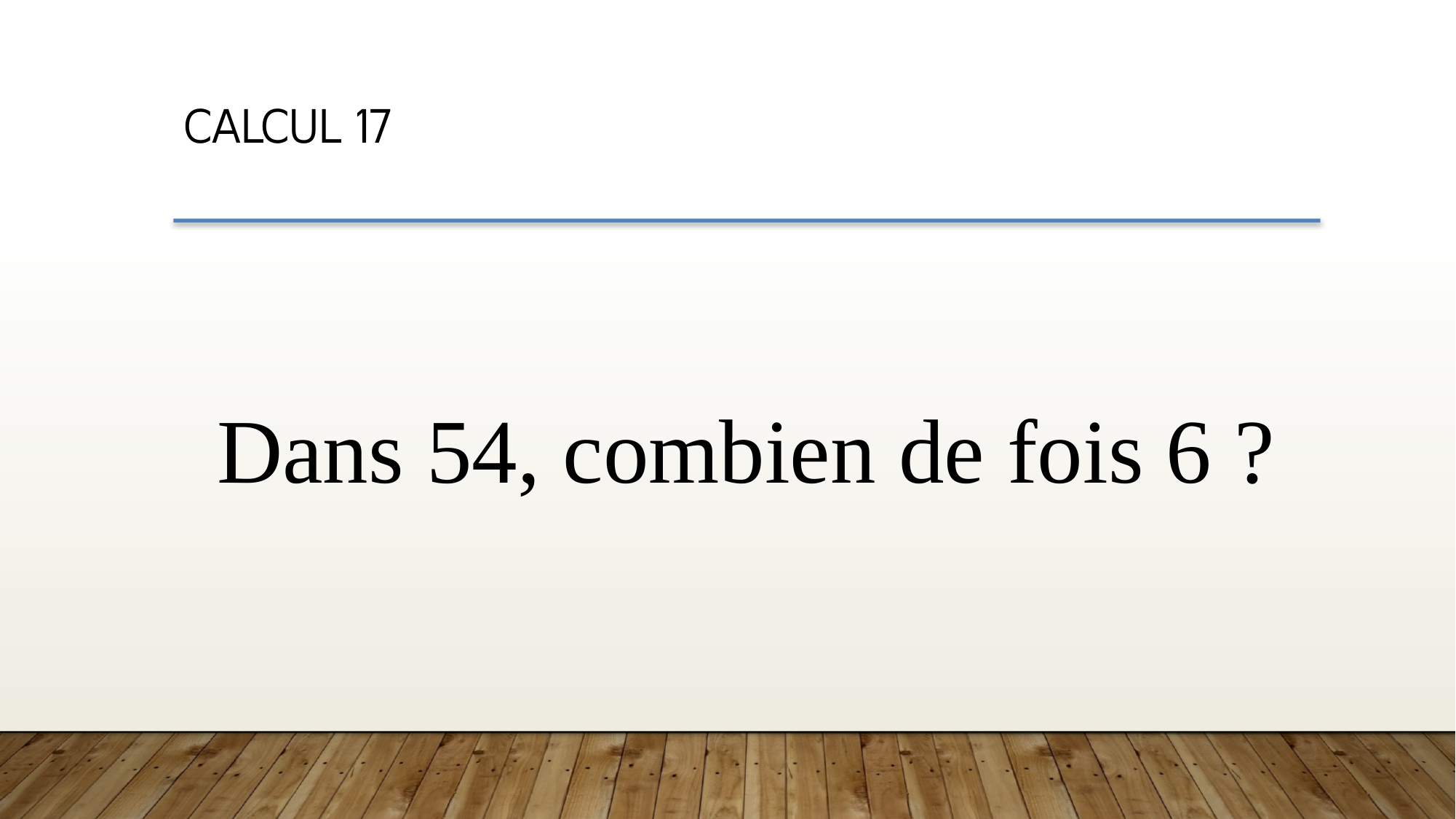

CALCUL 17
Dans 54, combien de fois 6 ?